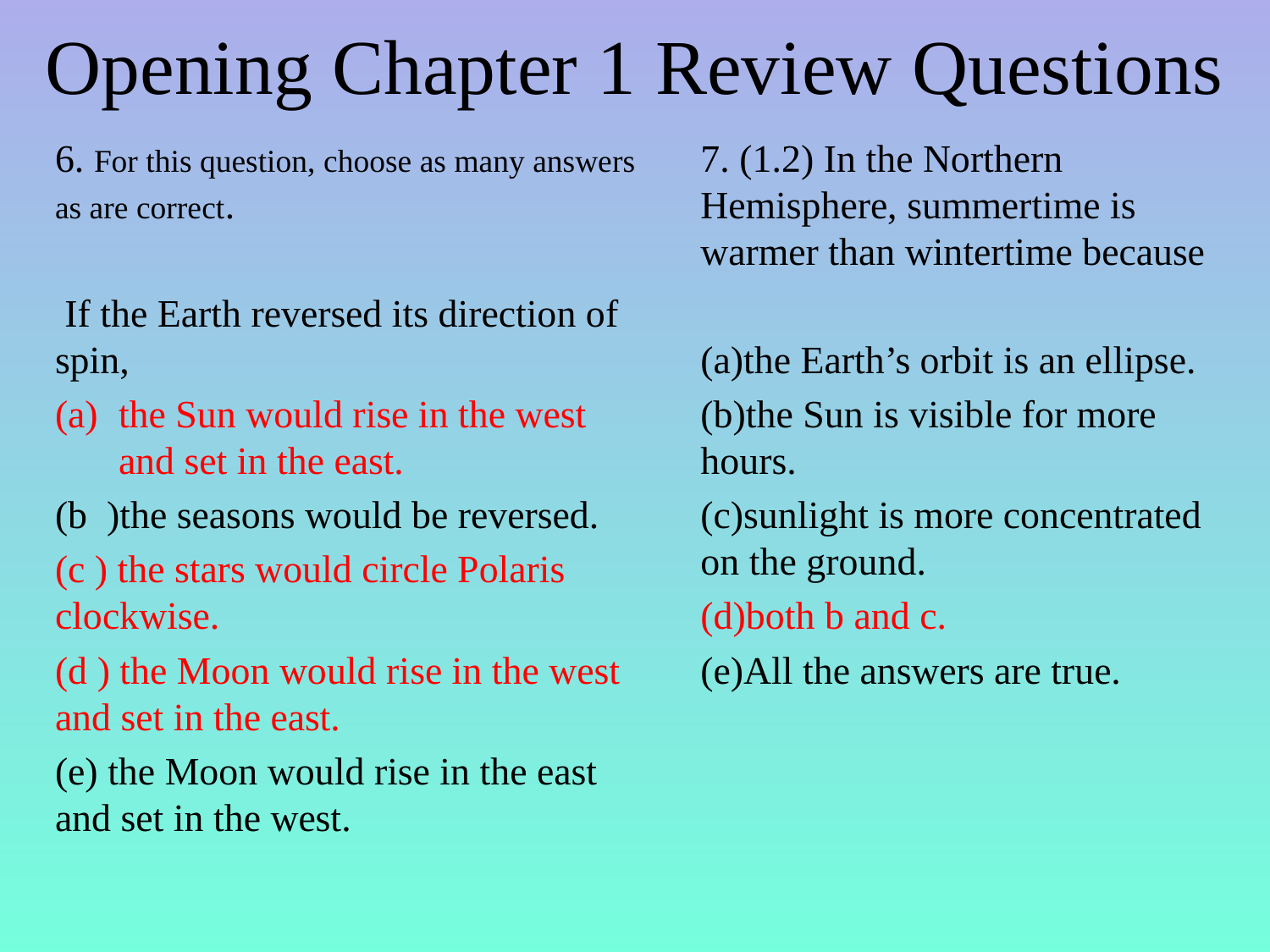

# Opening Chapter 1 Review Questions
6. For this question, choose as many answers as are correct.

 If the Earth reversed its direction of spin,
the Sun would rise in the west and set in the east.
(b  )the seasons would be reversed.
(c ) the stars would circle Polaris clockwise.
(d ) the Moon would rise in the west and set in the east.
(e) the Moon would rise in the east and set in the west.

7. (1.2) In the Northern Hemisphere, summertime is warmer than wintertime because

(a)the Earth’s orbit is an ellipse.
(b)the Sun is visible for more hours.
(c)sunlight is more concentrated on the ground.
(d)both b and c.
(e)All the answers are true.